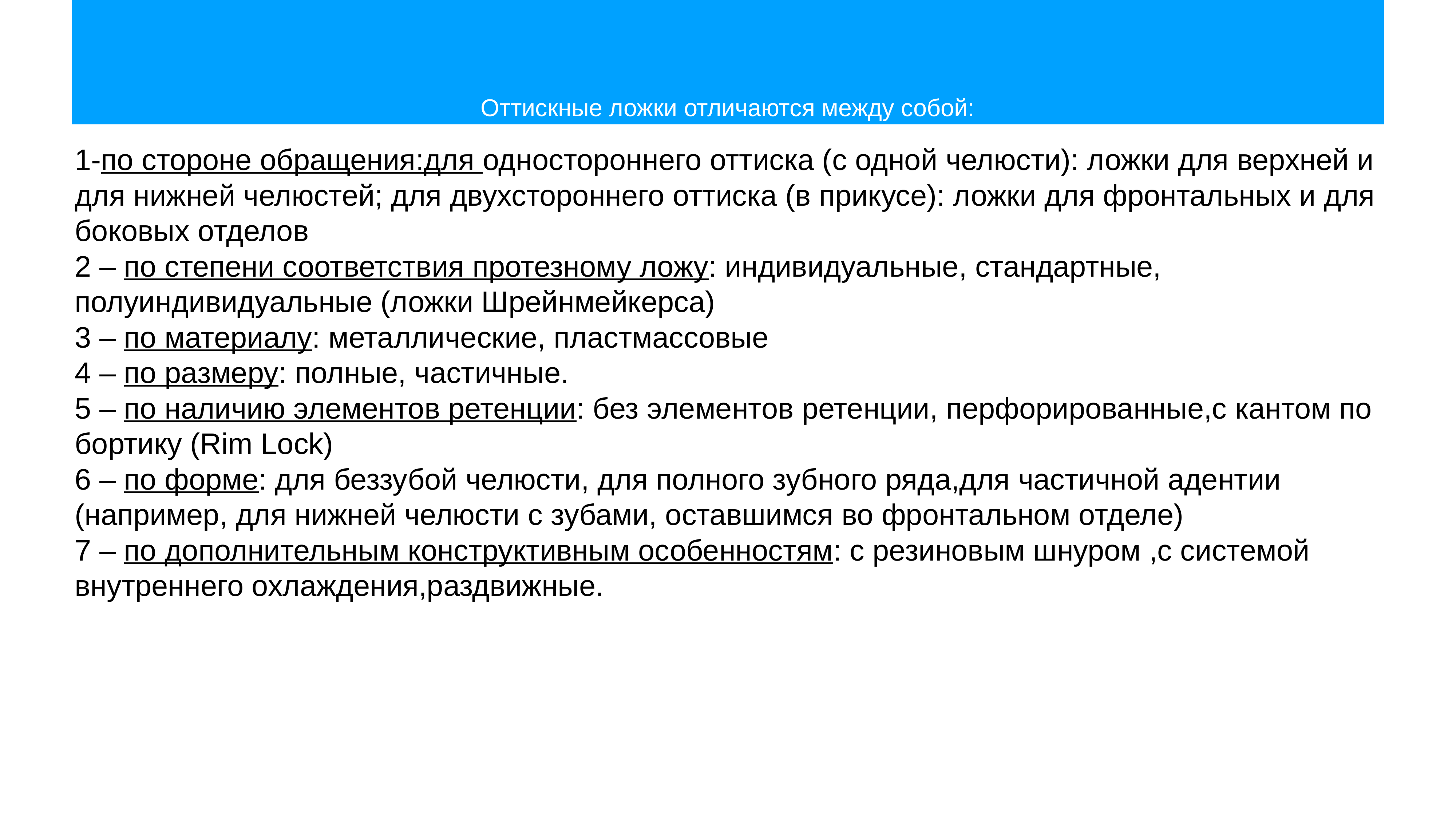

# Оттискные ложки отличаются между собой:
1-по стороне обращения:для одностороннего оттиска (с одной челюсти): ложки для верхней и для нижней челюстей; для двухстороннего оттиска (в прикусе): ложки для фронтальных и для боковых отделов
2 – по степени соответствия протезному ложу: индивидуальные, стандартные, полуиндивидуальные (ложки Шрейнмейкерса)
3 – по материалу: металлические, пластмассовые
4 – по размеру: полные, частичные.
5 – по наличию элементов ретенции: без элементов ретенции, перфорированные,с кантом по бортику (Rim Lock)
6 – по форме: для беззубой челюсти, для полного зубного ряда,для частичной адентии (например, для нижней челюсти с зубами, оставшимся во фронтальном отделе)
7 – по дополнительным конструктивным особенностям: с резиновым шнуром ,с системой внутреннего охлаждения,раздвижные.